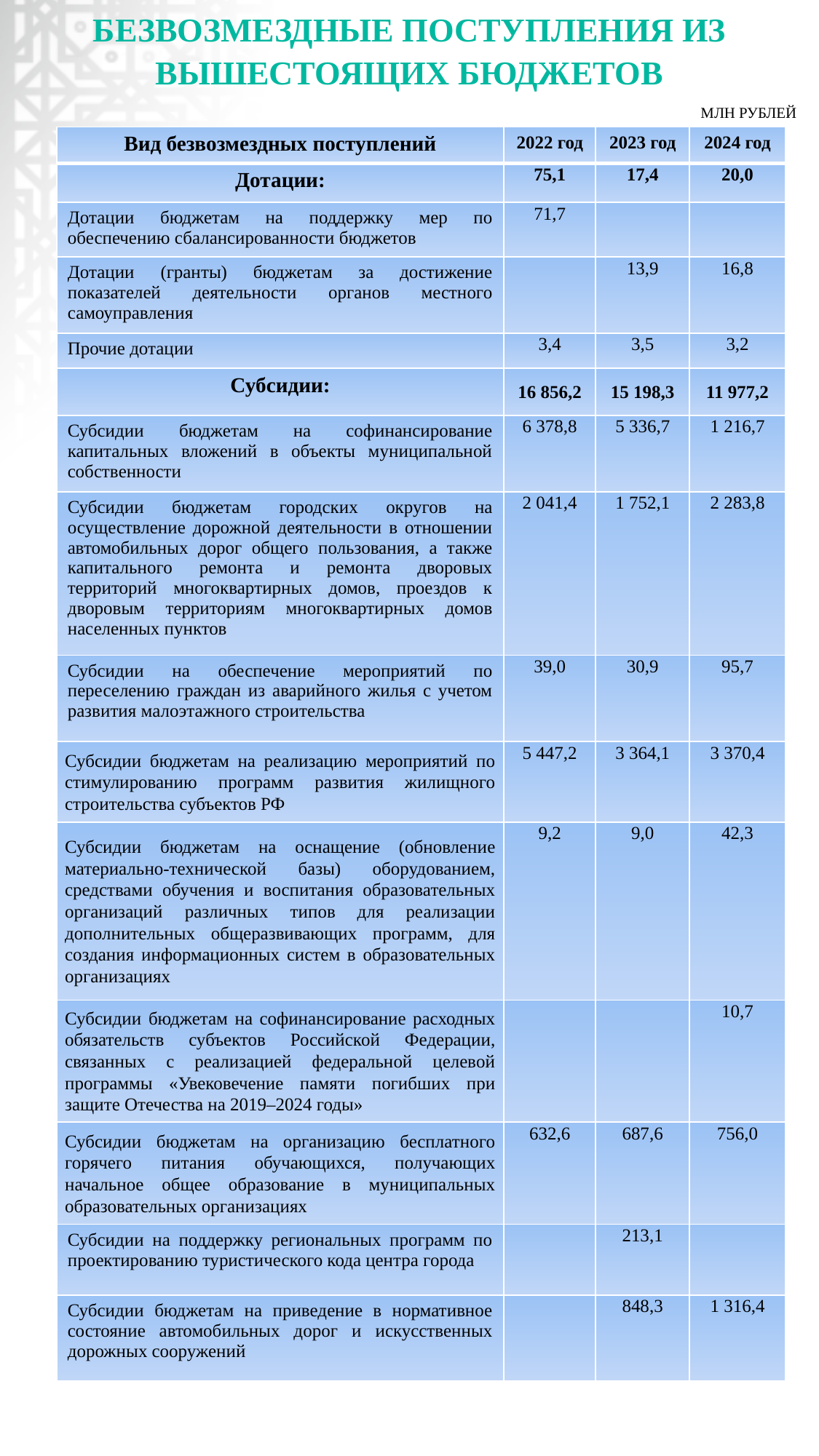

БЕЗВОЗМЕЗДНЫЕ ПОСТУПЛЕНИЯ ИЗ ВЫШЕСТОЯЩИХ БЮДЖЕТОВ
         МЛН РУБЛЕЙ
| Вид безвозмездных поступлений | 2022 год | 2023 год | 2024 год |
| --- | --- | --- | --- |
| Дотации: | 75,1 | 17,4 | 20,0 |
| Дотации бюджетам на поддержку мер по обеспечению сбалансированности бюджетов | 71,7 |  |  |
| Дотации (гранты) бюджетам за достижение показателей деятельности органов местного самоуправления |  | 13,9 | 16,8 |
| Прочие дотации | 3,4 | 3,5 | 3,2 |
| Субсидии: | 16 856,2 | 15 198,3 | 11 977,2 |
| Субсидии бюджетам на софинансирование капитальных вложений в объекты муниципальной собственности | 6 378,8 | 5 336,7 | 1 216,7 |
| Субсидии бюджетам городских округов на осуществление дорожной деятельности в отношении автомобильных дорог общего пользования, а также капитального ремонта и ремонта дворовых территорий многоквартирных домов, проездов к дворовым территориям многоквартирных домов населенных пунктов | 2 041,4 | 1 752,1 | 2 283,8 |
| Субсидии на обеспечение мероприятий по переселению граждан из аварийного жилья с учетом развития малоэтажного строительства | 39,0 | 30,9 | 95,7 |
| Субсидии бюджетам на реализацию мероприятий по стимулированию программ развития жилищного строительства субъектов РФ | 5 447,2 | 3 364,1 | 3 370,4 |
| Субсидии бюджетам на оснащение (обновление материально-технической базы) оборудованием, средствами обучения и воспитания образовательных организаций различных типов для реализации дополнительных общеразвивающих программ, для создания информационных систем в образовательных организациях | 9,2 | 9,0 | 42,3 |
| Субсидии бюджетам на софинансирование расходных обязательств субъектов Российской Федерации, связанных с реализацией федеральной целевой программы «Увековечение памяти погибших при защите Отечества на 2019–2024 годы» |  |  | 10,7 |
| Субсидии бюджетам на организацию бесплатного горячего питания обучающихся, получающих начальное общее образование в муниципальных образовательных организациях | 632,6 | 687,6 | 756,0 |
| Субсидии на поддержку региональных программ по проектированию туристического кода центра города |  | 213,1 |  |
| Субсидии бюджетам на приведение в нормативное состояние автомобильных дорог и искусственных дорожных сооружений |  | 848,3 | 1 316,4 |